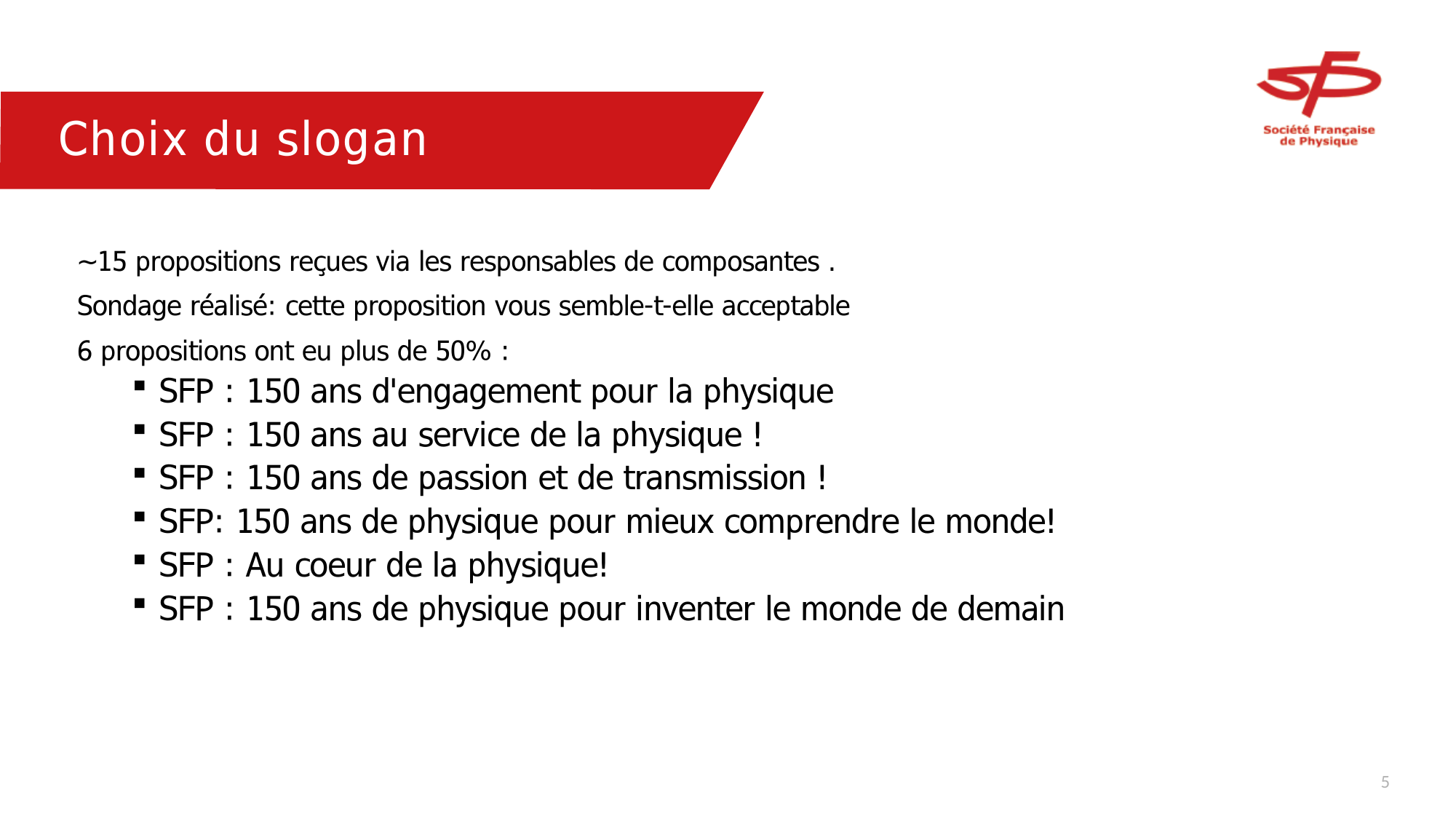

# Choix du slogan
~15 propositions reçues via les responsables de composantes .
Sondage réalisé: cette proposition vous semble-t-elle acceptable
6 propositions ont eu plus de 50% :
SFP : 150 ans d'engagement pour la physique
SFP : 150 ans au service de la physique !
SFP : 150 ans de passion et de transmission !
SFP: 150 ans de physique pour mieux comprendre le monde!
SFP : Au coeur de la physique!
SFP : 150 ans de physique pour inventer le monde de demain

5